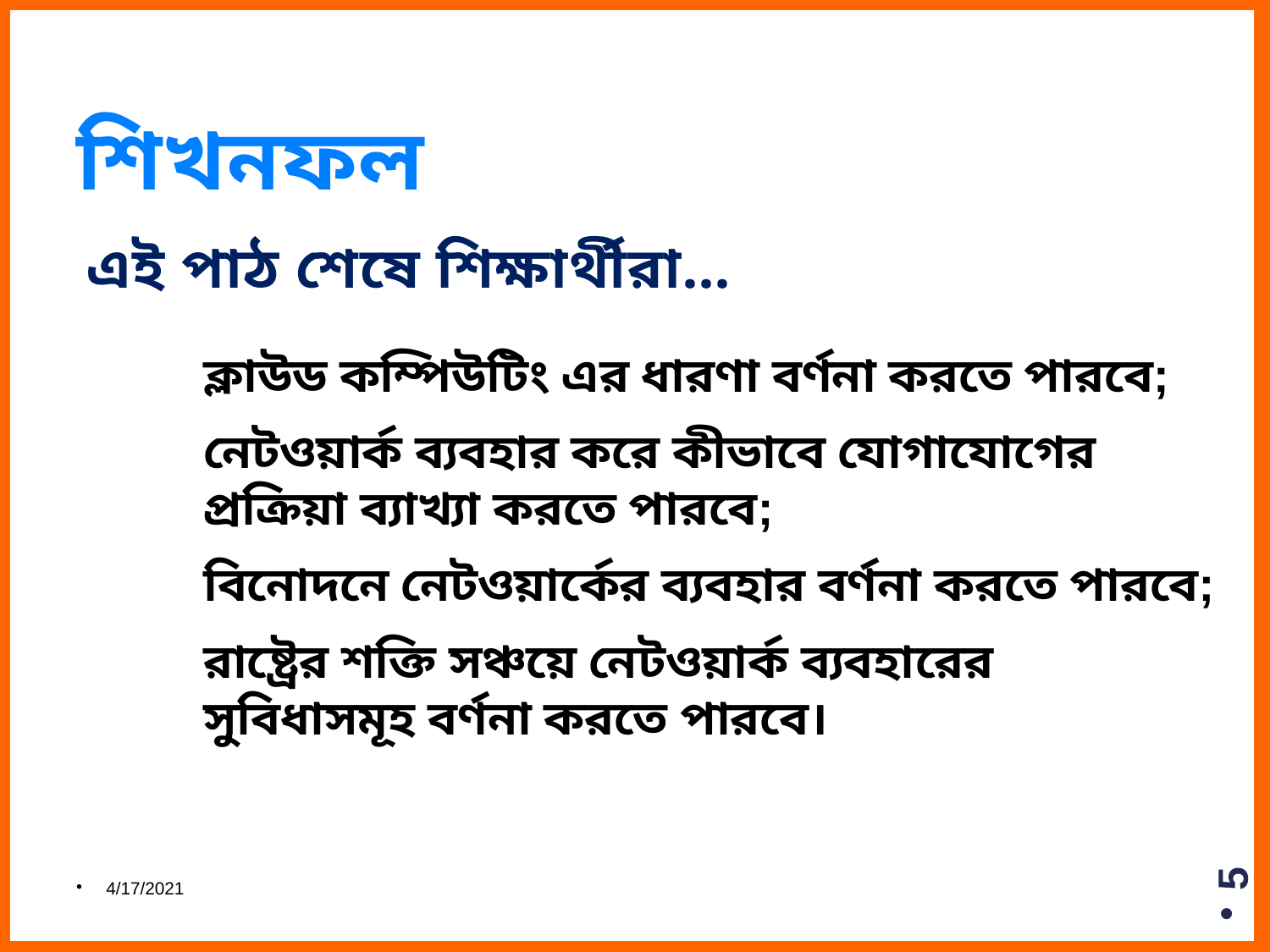

# শিখনফল
এই পাঠ শেষে শিক্ষার্থীরা…
ক্লাউড কম্পিউটিং এর ধারণা বর্ণনা করতে পারবে;
নেটওয়ার্ক ব্যবহার করে কীভাবে যোগাযোগের প্রক্রিয়া ব্যাখ্যা করতে পারবে;
বিনোদনে নেটওয়ার্কের ব্যবহার বর্ণনা করতে পারবে;
রাষ্ট্রের শক্তি সঞ্চয়ে নেটওয়ার্ক ব্যবহারের সুবিধাসমূহ বর্ণনা করতে পারবে।
5
4/17/2021